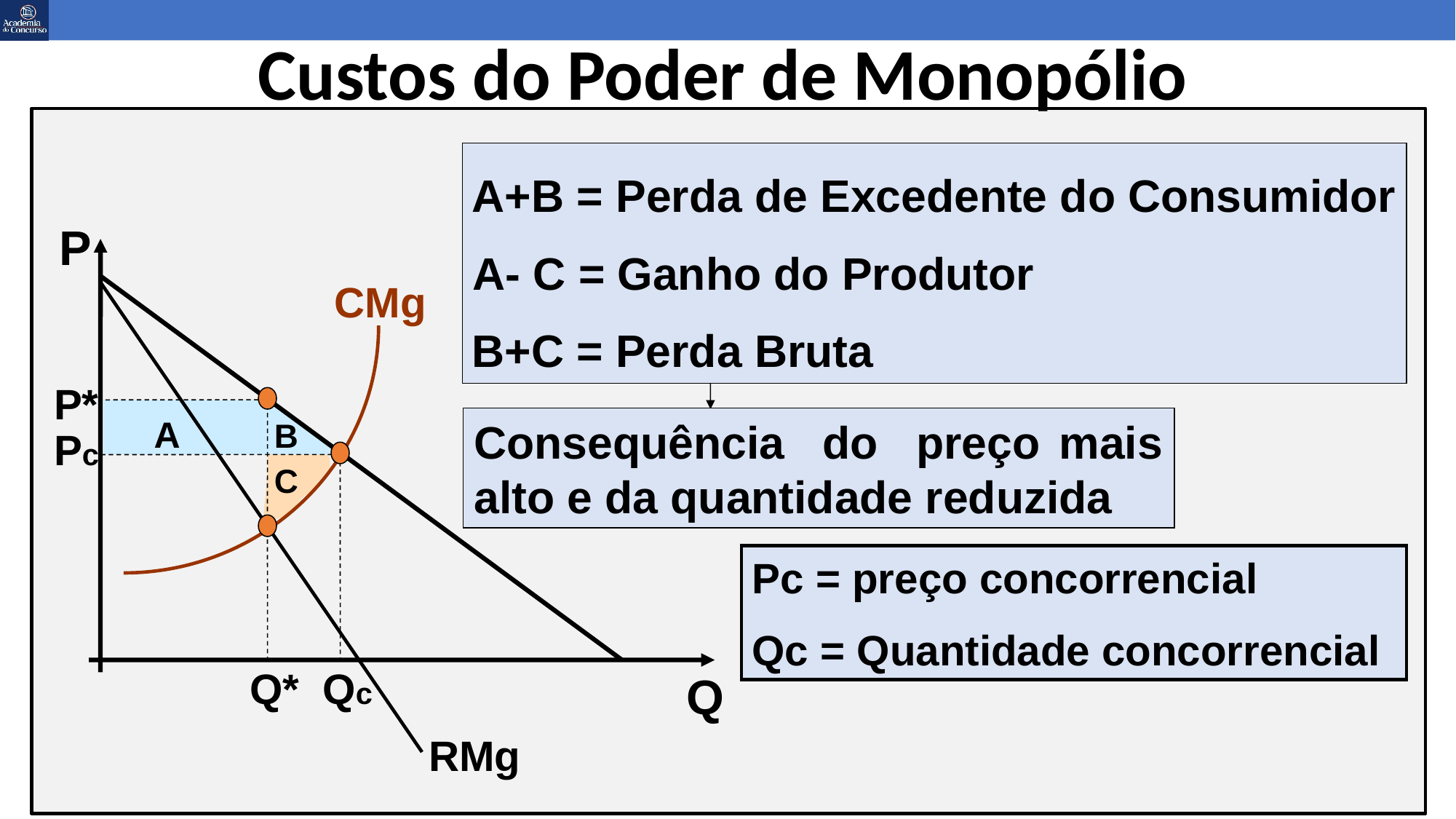

Custos do Poder de Monopólio

A+B = Perda de Excedente do Consumidor
           A- C = Ganho do Produtor
B+C = Perda Bruta

Consequência  do  preço mais alto e da quantidade reduzida
P

CMg

 P*

   A
B
 Pc

C

Pc = preço concorrencial
Qc = Quantidade concorrencial
 Q*  Qc

Q
RMg